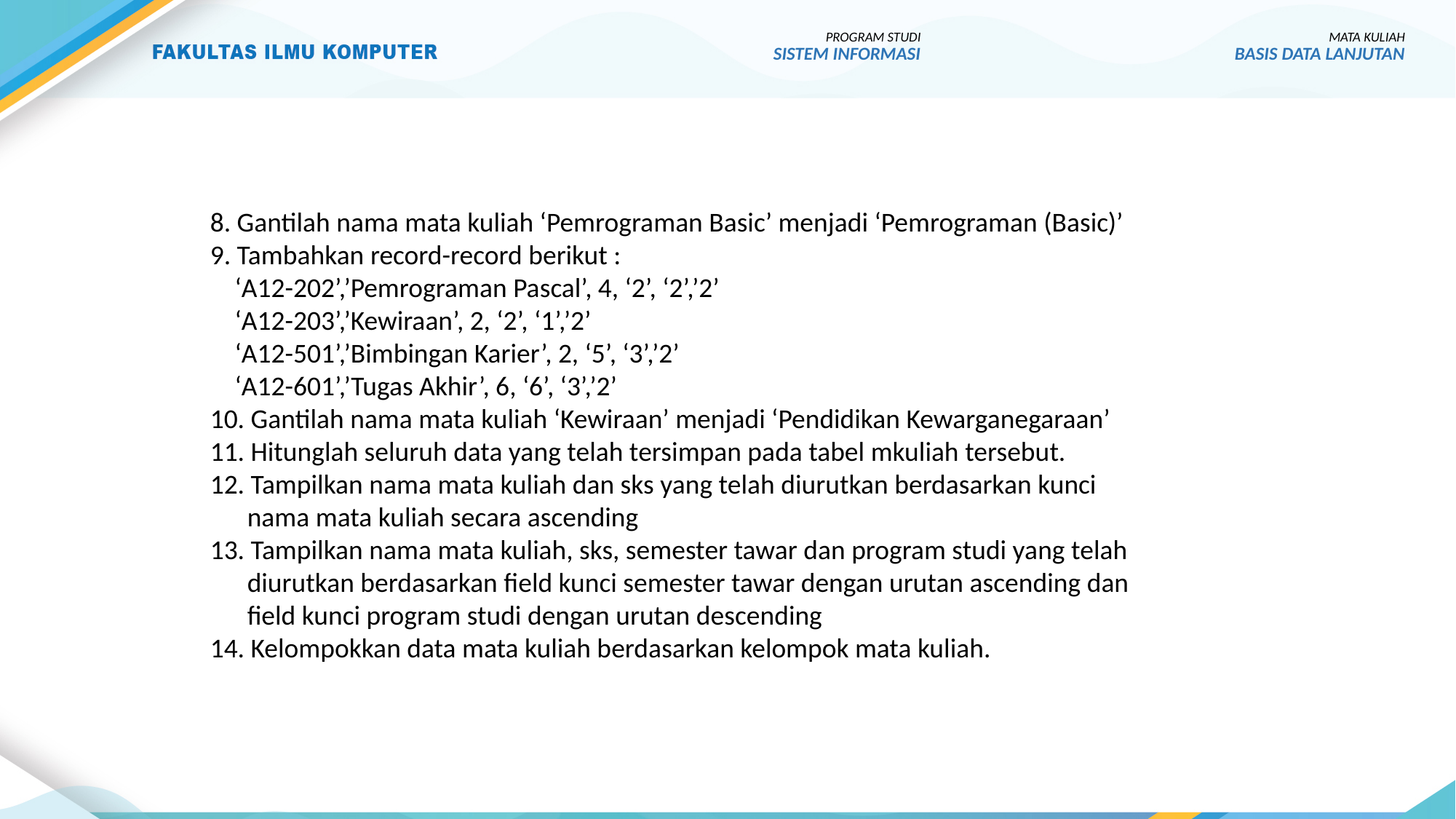

8. Gantilah nama mata kuliah ‘Pemrograman Basic’ menjadi ‘Pemrograman (Basic)’
9. Tambahkan record-record berikut :
    ‘A12-202’,’Pemrograman Pascal’, 4, ‘2’, ‘2’,’2’
    ‘A12-203’,’Kewiraan’, 2, ‘2’, ‘1’,’2’
    ‘A12-501’,’Bimbingan Karier’, 2, ‘5’, ‘3’,’2’
    ‘A12-601’,’Tugas Akhir’, 6, ‘6’, ‘3’,’2’
10. Gantilah nama mata kuliah ‘Kewiraan’ menjadi ‘Pendidikan Kewarganegaraan’
11. Hitunglah seluruh data yang telah tersimpan pada tabel mkuliah tersebut.
12. Tampilkan nama mata kuliah dan sks yang telah diurutkan berdasarkan kunci
      nama mata kuliah secara ascending
13. Tampilkan nama mata kuliah, sks, semester tawar dan program studi yang telah
      diurutkan berdasarkan field kunci semester tawar dengan urutan ascending dan
      field kunci program studi dengan urutan descending
14. Kelompokkan data mata kuliah berdasarkan kelompok mata kuliah.